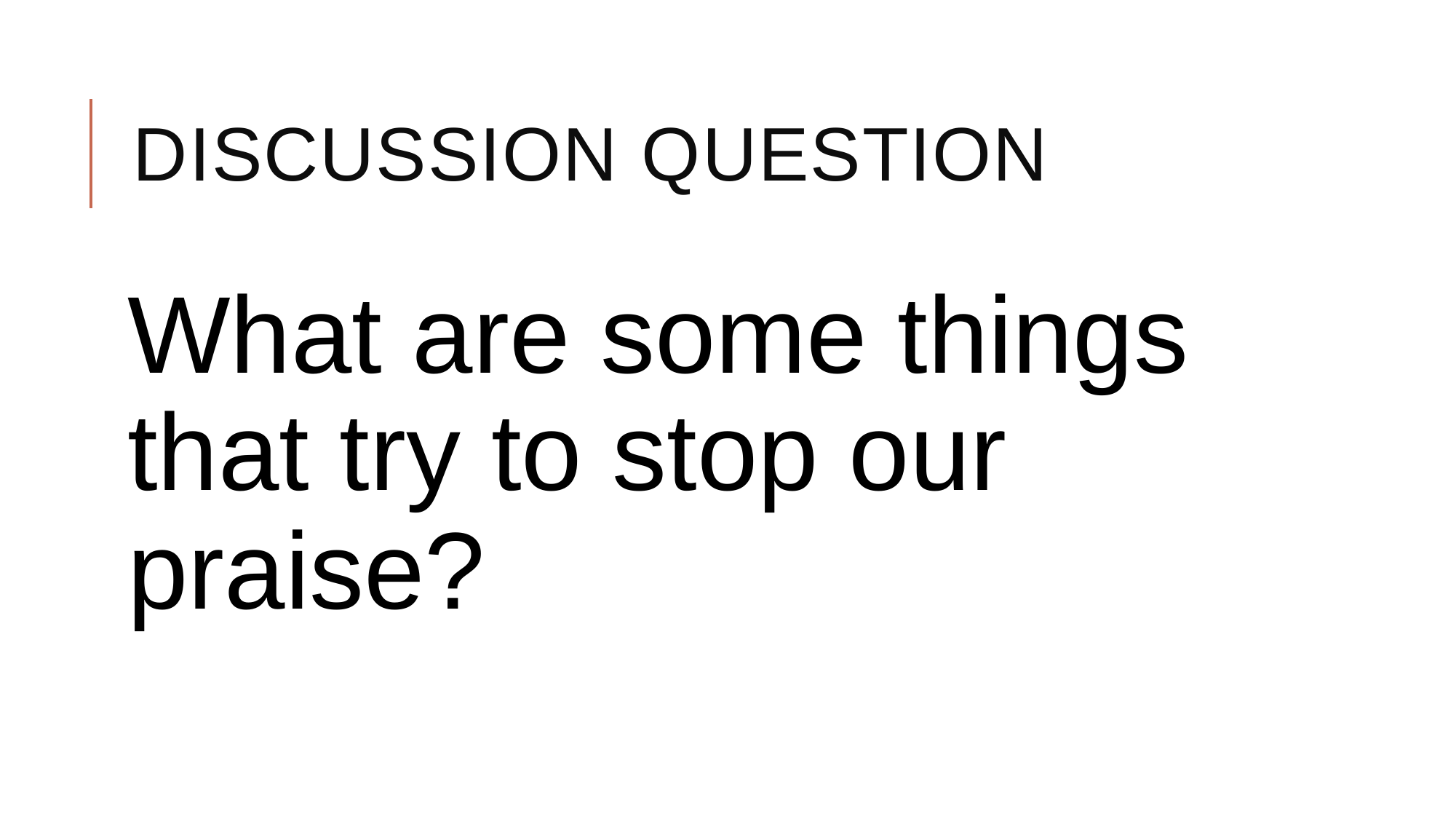

# Discussion Question
What are some things that try to stop our praise?